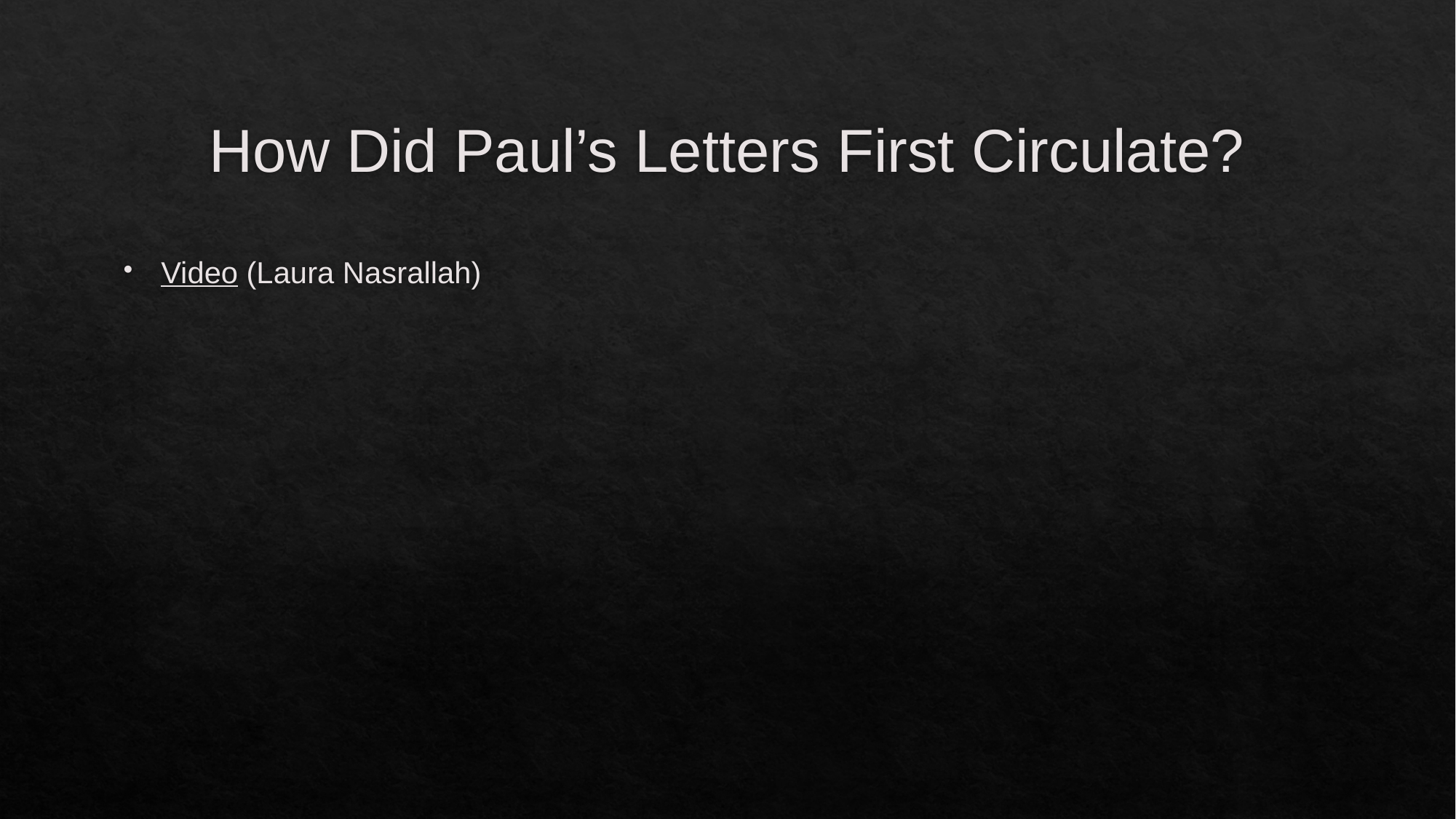

# How Did Paul’s Letters First Circulate?
Video (Laura Nasrallah)